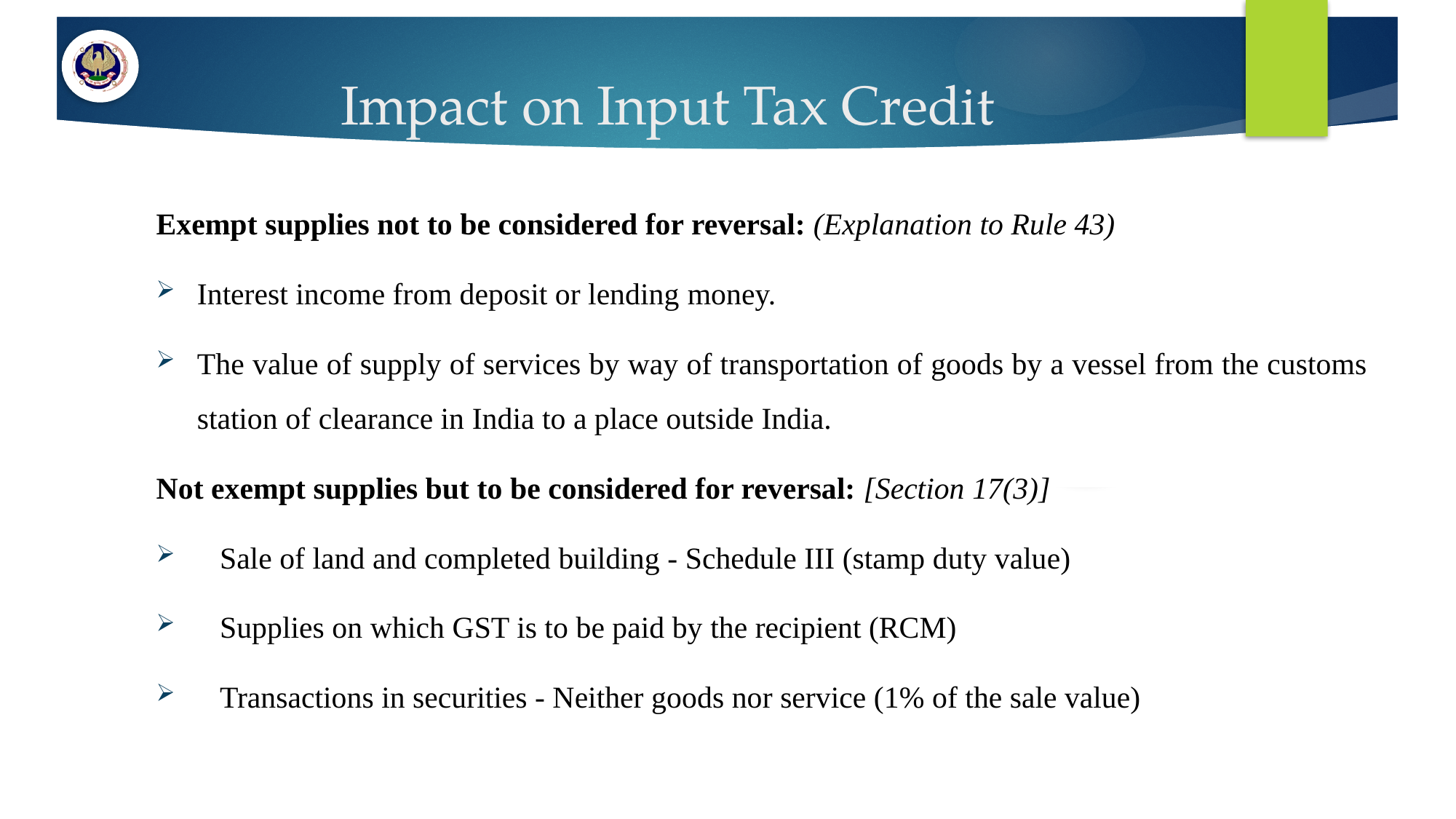

# Impact on Input Tax Credit
Exempt supplies not to be considered for reversal: (Explanation to Rule 43)
Interest income from deposit or lending money.
The value of supply of services by way of transportation of goods by a vessel from the customs station of clearance in India to a place outside India.
Not exempt supplies but to be considered for reversal: [Section 17(3)]
Sale of land and completed building - Schedule III (stamp duty value)
Supplies on which GST is to be paid by the recipient (RCM)
Transactions in securities - Neither goods nor service (1% of the sale value)